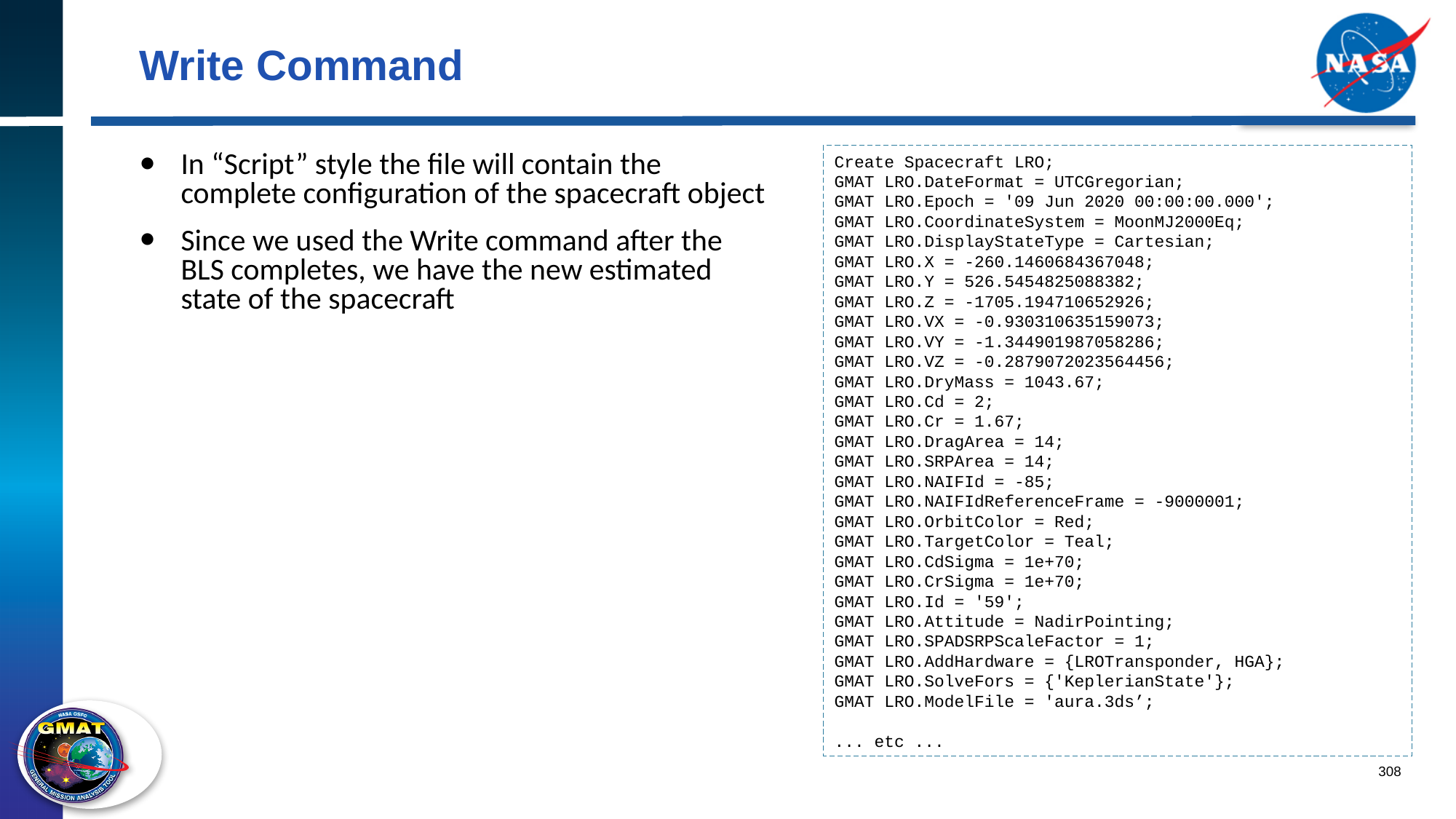

# Write Command
In “Script” style the file will contain the complete configuration of the spacecraft object
Since we used the Write command after the BLS completes, we have the new estimated state of the spacecraft
Create Spacecraft LRO;
GMAT LRO.DateFormat = UTCGregorian;
GMAT LRO.Epoch = '09 Jun 2020 00:00:00.000';
GMAT LRO.CoordinateSystem = MoonMJ2000Eq;
GMAT LRO.DisplayStateType = Cartesian;
GMAT LRO.X = -260.1460684367048;
GMAT LRO.Y = 526.5454825088382;
GMAT LRO.Z = -1705.194710652926;
GMAT LRO.VX = -0.930310635159073;
GMAT LRO.VY = -1.344901987058286;
GMAT LRO.VZ = -0.2879072023564456;
GMAT LRO.DryMass = 1043.67;
GMAT LRO.Cd = 2;
GMAT LRO.Cr = 1.67;
GMAT LRO.DragArea = 14;
GMAT LRO.SRPArea = 14;
GMAT LRO.NAIFId = -85;
GMAT LRO.NAIFIdReferenceFrame = -9000001;
GMAT LRO.OrbitColor = Red;
GMAT LRO.TargetColor = Teal;
GMAT LRO.CdSigma = 1e+70;
GMAT LRO.CrSigma = 1e+70;
GMAT LRO.Id = '59';
GMAT LRO.Attitude = NadirPointing;
GMAT LRO.SPADSRPScaleFactor = 1;
GMAT LRO.AddHardware = {LROTransponder, HGA};
GMAT LRO.SolveFors = {'KeplerianState'};
GMAT LRO.ModelFile = 'aura.3ds’;

... etc ...
308